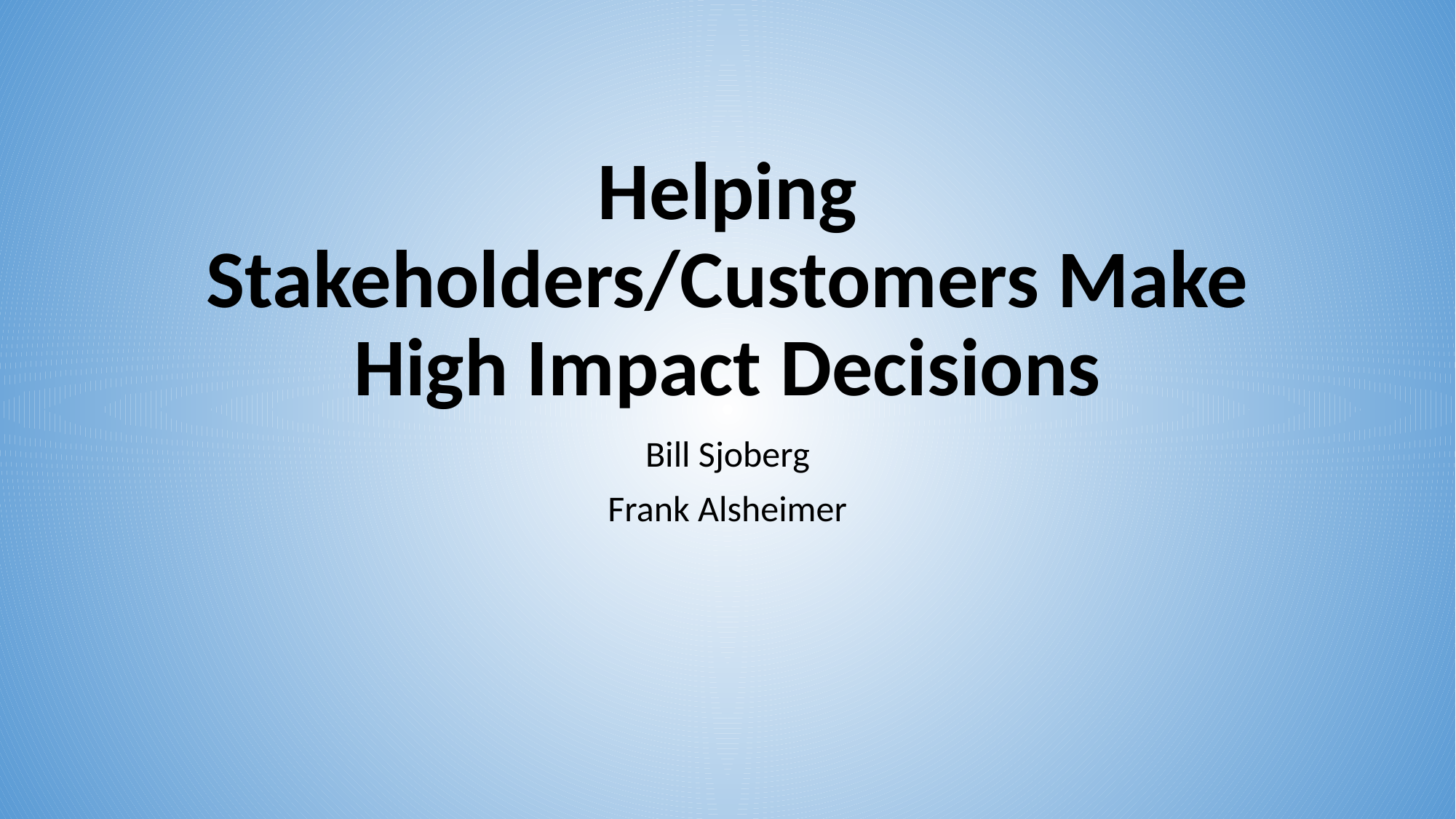

# Helping Stakeholders/Customers Make High Impact Decisions
Bill Sjoberg
Frank Alsheimer